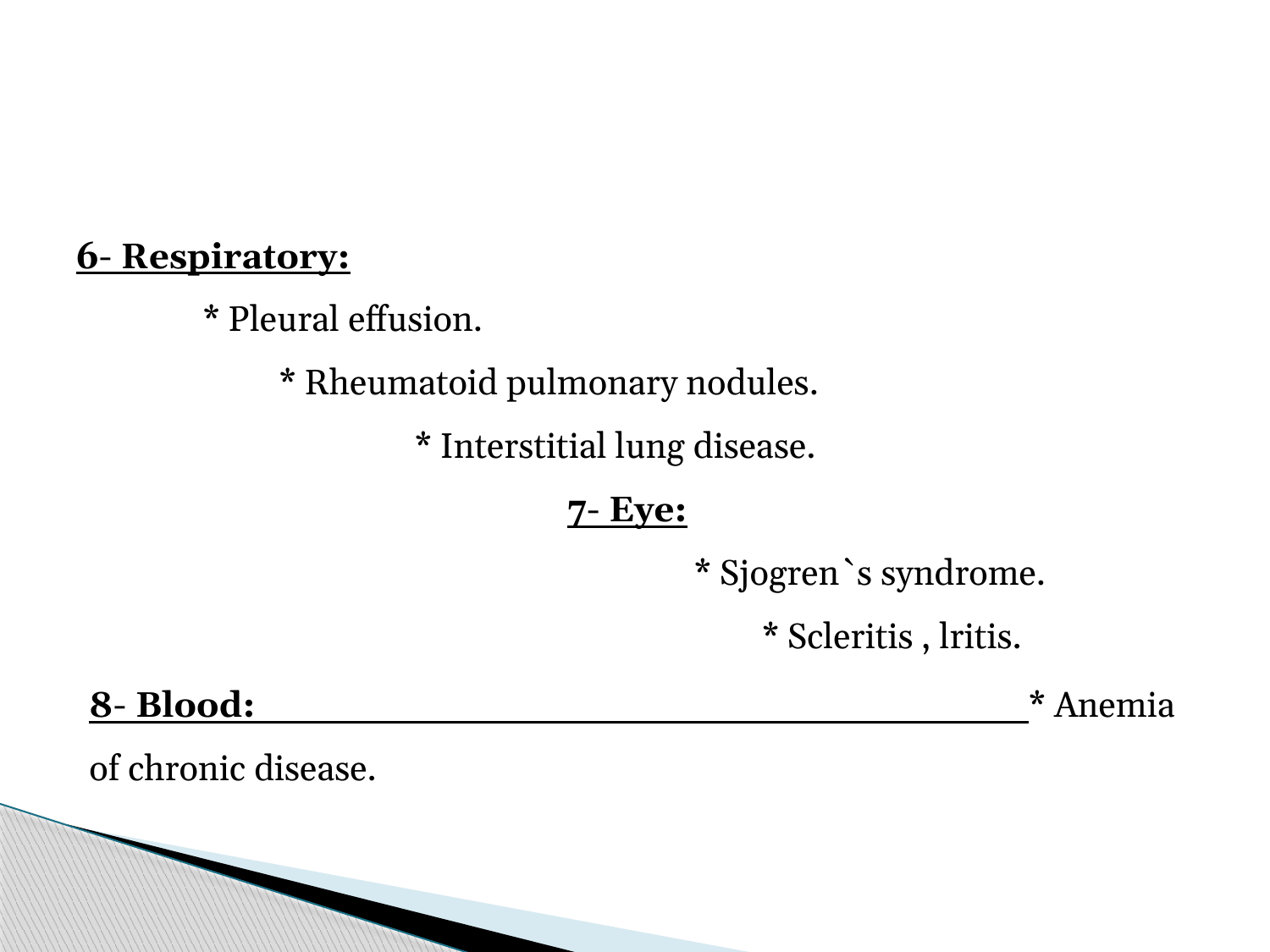

#
6- Respiratory:                                                                                                                   * Pleural effusion.                                                                                                            * Rheumatoid pulmonary nodules.                                                                                     * Interstitial lung disease.                                                                                                       7- Eye:                                                                                                                                     * Sjogren`s syndrome.                                                                                                   * Scleritis , lritis.
8- Blood:                                                                                       * Anemia of chronic disease.